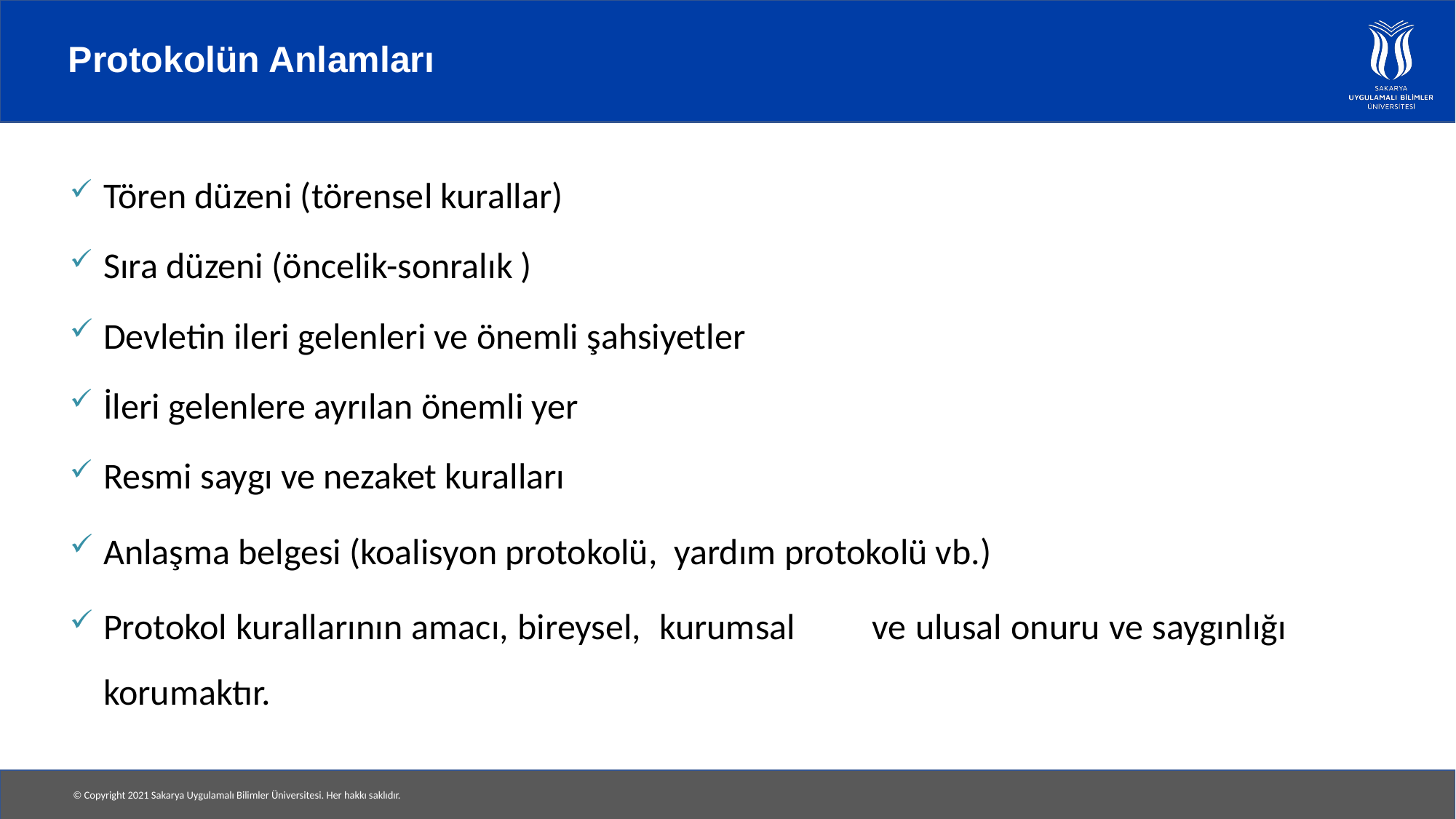

# Protokolün Anlamları
Tören düzeni (törensel kurallar)
Sıra düzeni (öncelik-sonralık )
Devletin ileri gelenleri ve önemli şahsiyetler
İleri gelenlere ayrılan önemli yer
Resmi saygı ve nezaket kuralları
Anlaşma belgesi (koalisyon protokolü,  yardım protokolü vb.)
Protokol kurallarının amacı, bireysel,  kurumsal	ve ulusal onuru ve saygınlığı  korumaktır.